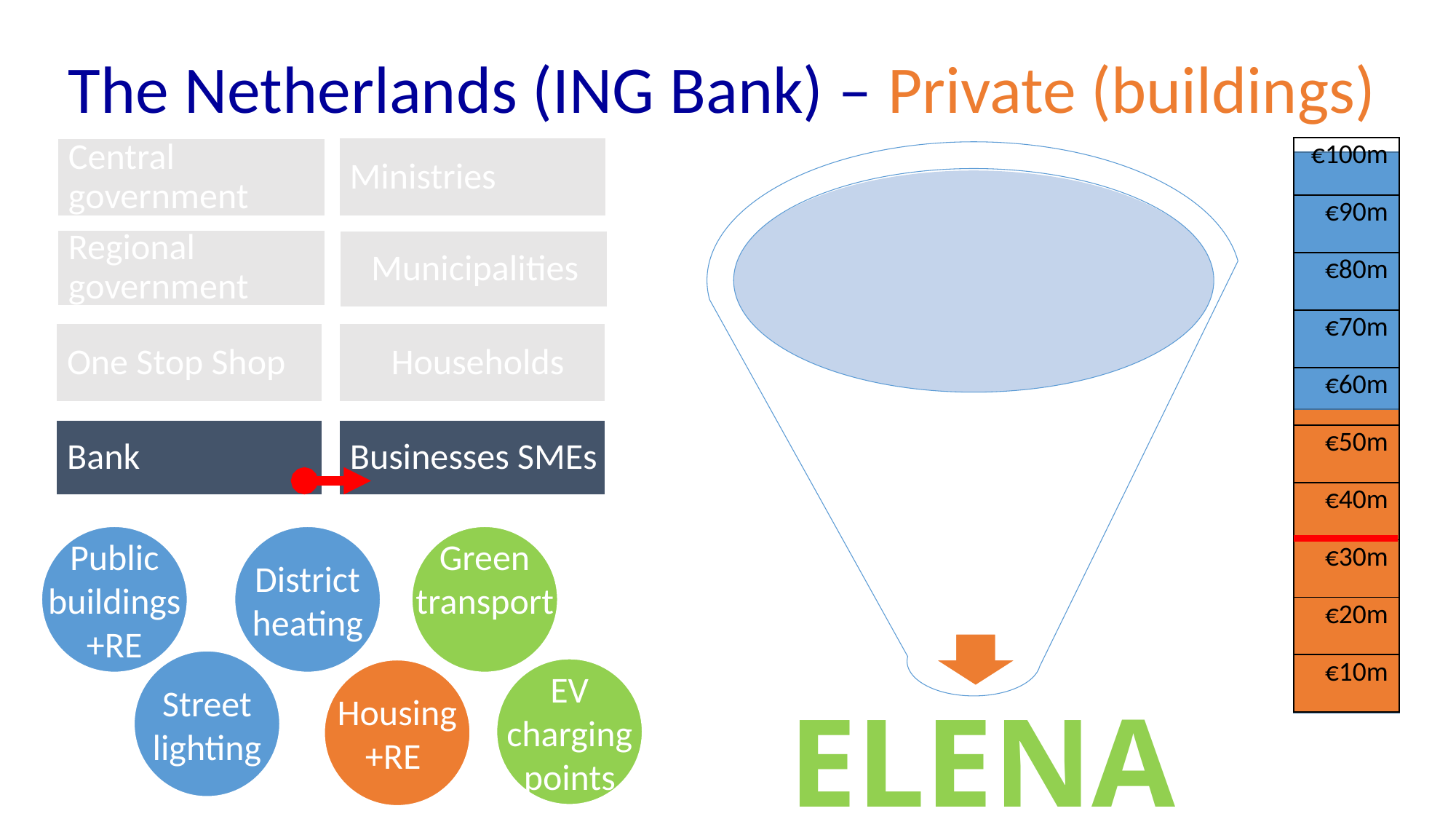

# The Netherlands (ING Bank) – Private (buildings)
Ministries
| €100m |
| --- |
| €90m |
| €80m |
| €70m |
| €60m |
| €50m |
| €40m |
| €30m |
| €20m |
| €10m |
Central government

Regional government
Municipalities
One Stop Shop
Households

Businesses SMEs
Bank
Green transport

District heating
Public buildings +RE

Street lighting
EV charging points
Housing +RE
ELENA